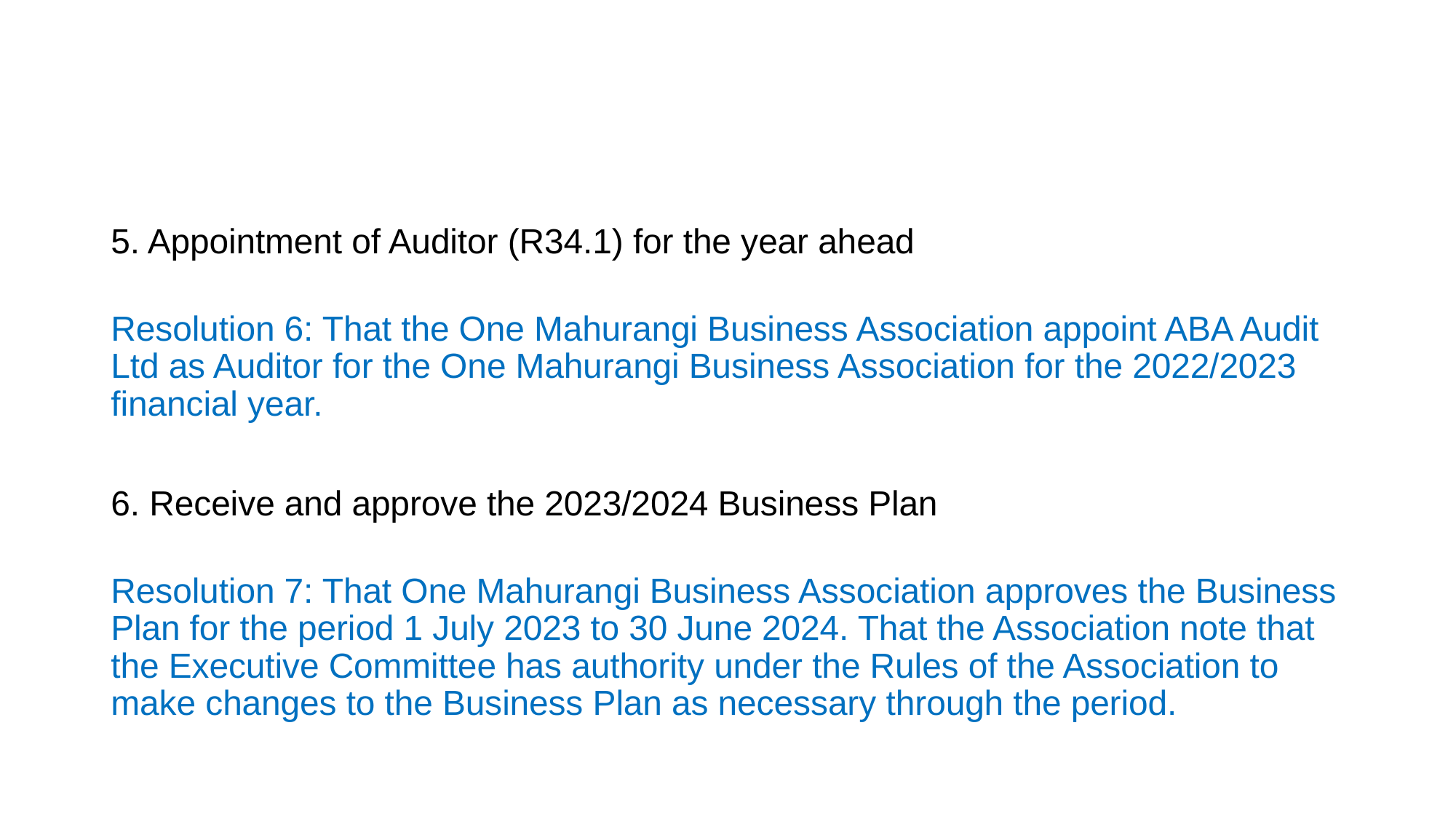

#
5. Appointment of Auditor (R34.1) for the year ahead
Resolution 6: That the One Mahurangi Business Association appoint ABA Audit Ltd as Auditor for the One Mahurangi Business Association for the 2022/2023 financial year.

6. Receive and approve the 2023/2024 Business Plan
Resolution 7: That One Mahurangi Business Association approves the Business Plan for the period 1 July 2023 to 30 June 2024. That the Association note that the Executive Committee has authority under the Rules of the Association to make changes to the Business Plan as necessary through the period.